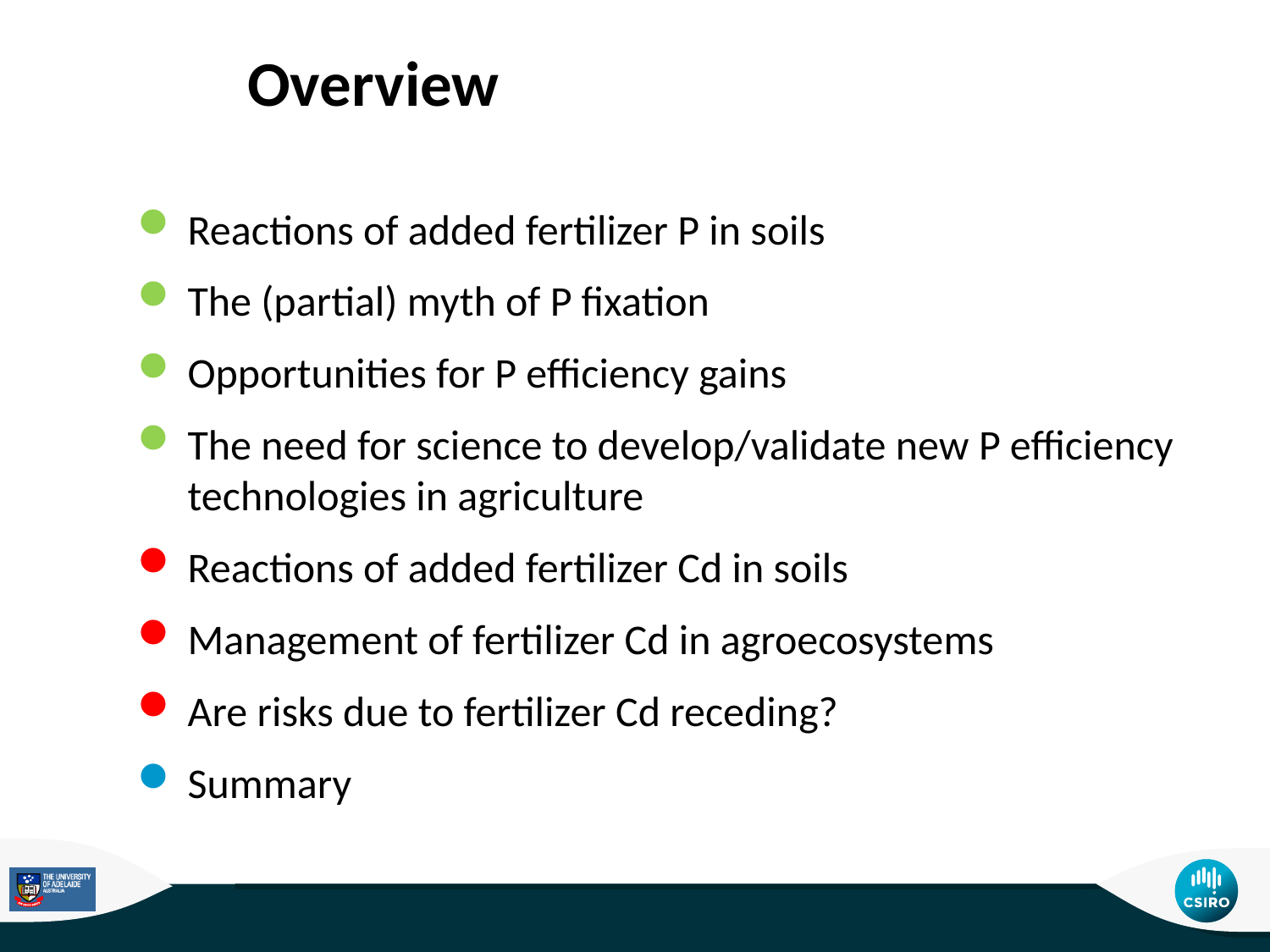

Overview
Reactions of added fertilizer P in soils
The (partial) myth of P fixation
Opportunities for P efficiency gains
The need for science to develop/validate new P efficiency technologies in agriculture
Reactions of added fertilizer Cd in soils
Management of fertilizer Cd in agroecosystems
Are risks due to fertilizer Cd receding?
Summary